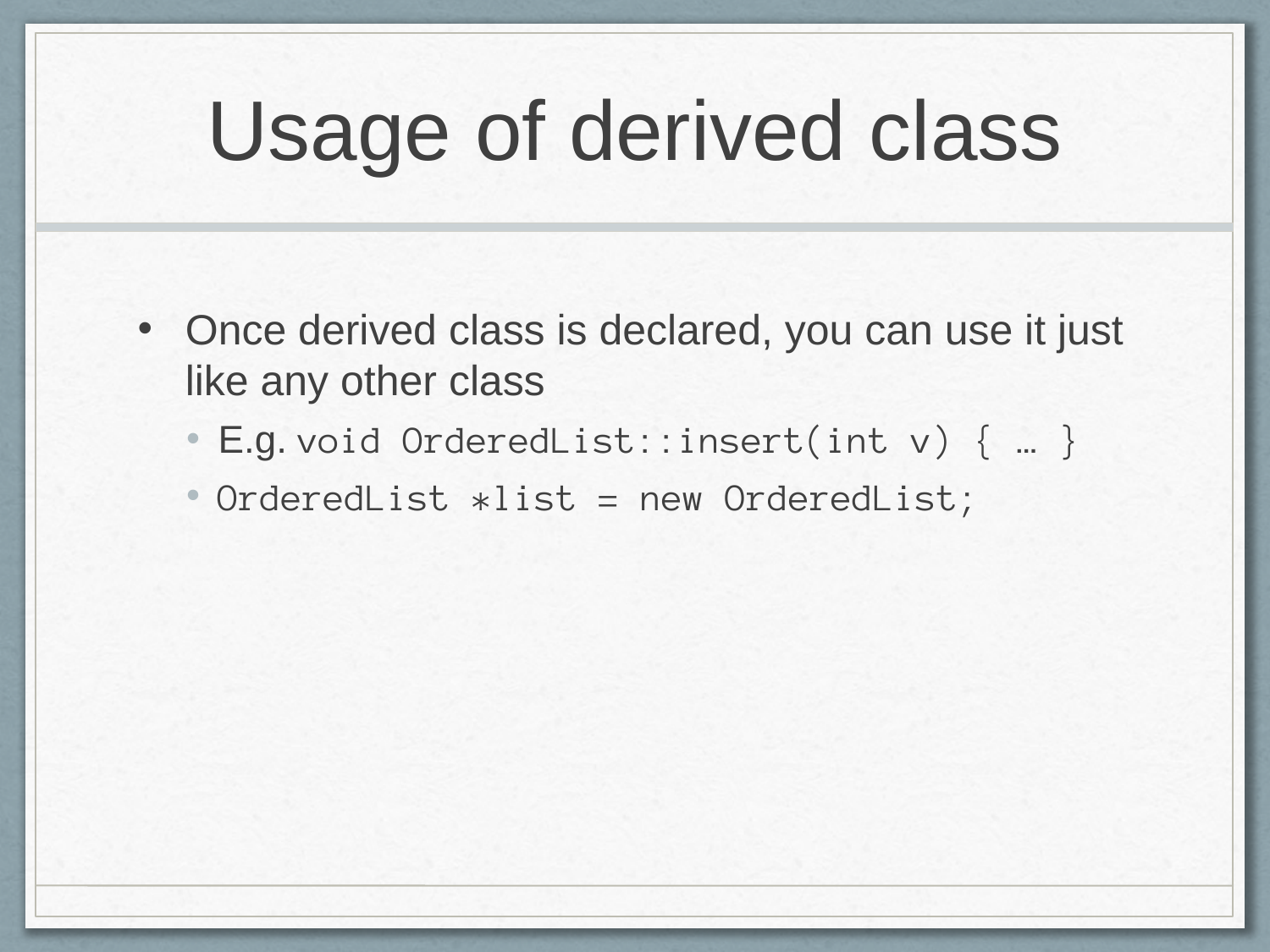

# Usage of derived class
Once derived class is declared, you can use it just like any other class
E.g. void OrderedList::insert(int v) { … }
OrderedList *list = new OrderedList;